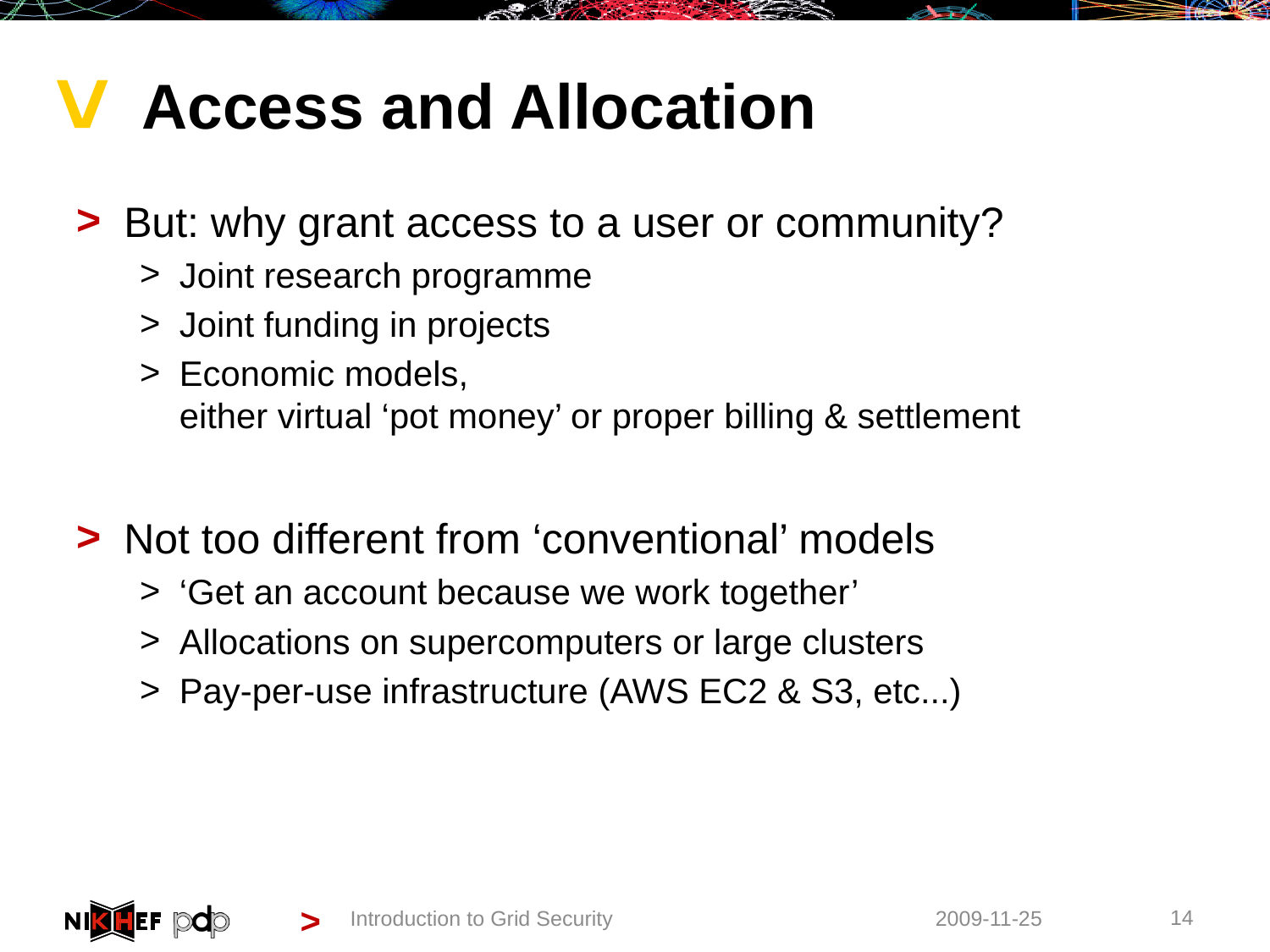

# Access and Allocation
But: why grant access to a user or community?
Joint research programme
Joint funding in projects
Economic models,
either virtual ‘pot money’ or proper billing & settlement

Not too different from ‘conventional’ models
‘Get an account because we work together’
Allocations on supercomputers or large clusters
Pay-per-use infrastructure (AWS EC2 & S3, etc...)
Introduction to Grid Security
2009-11-25
14